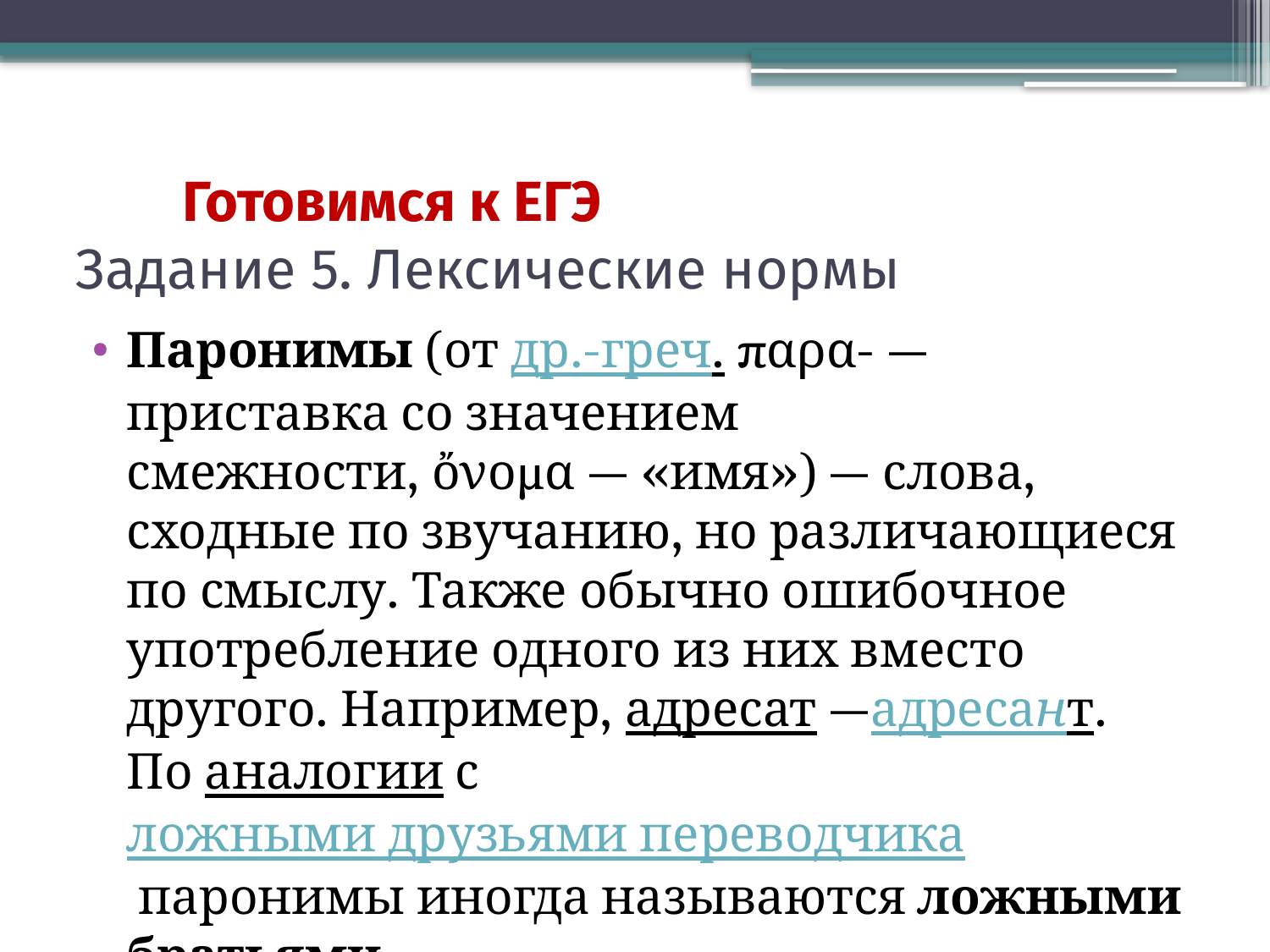

# Готовимся к ЕГЭ Задание 5. Лексические нормы
Паронимы (от др.-греч. παρα- — приставка со значением смежности, ὄνομα — «имя») — слова, сходные по звучанию, но различающиеся по смыслу. Также обычно ошибочное употребление одного из них вместо другого. Например, адресат —адресант. По аналогии с ложными друзьями переводчика паронимы иногда называются ложными братьями.